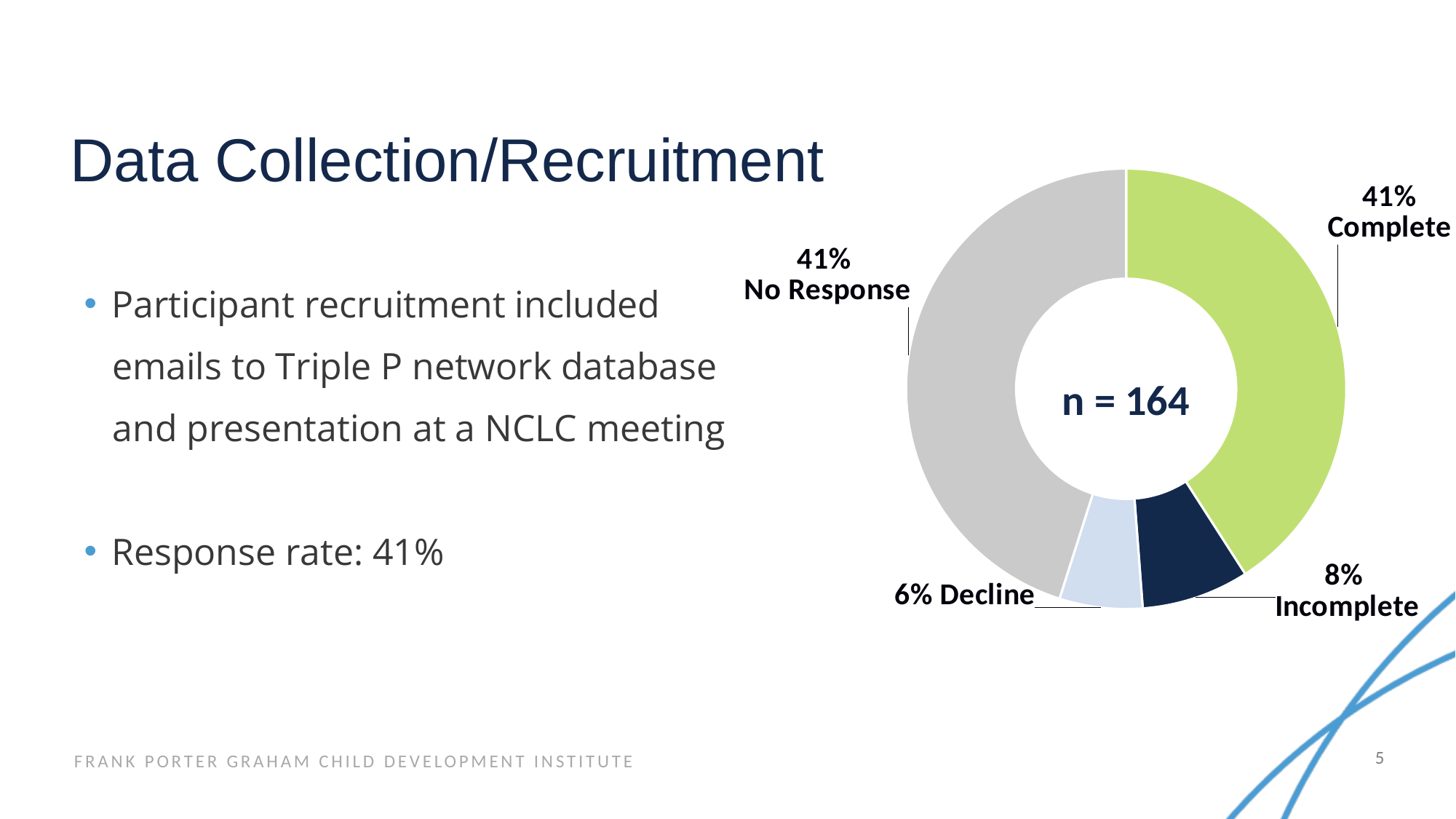

# Data Collection/Recruitment

### Chart

| Category | Column1 |
|---|---|
| Completed | 40.9 |
| Incomplete | 7.9 |
| Decline | 6.1 |
| No response | 45.1 |
Participant recruitment included
   emails to Triple P network database
   and presentation at a NCLC meeting

Response rate: 41%

n = 164
5